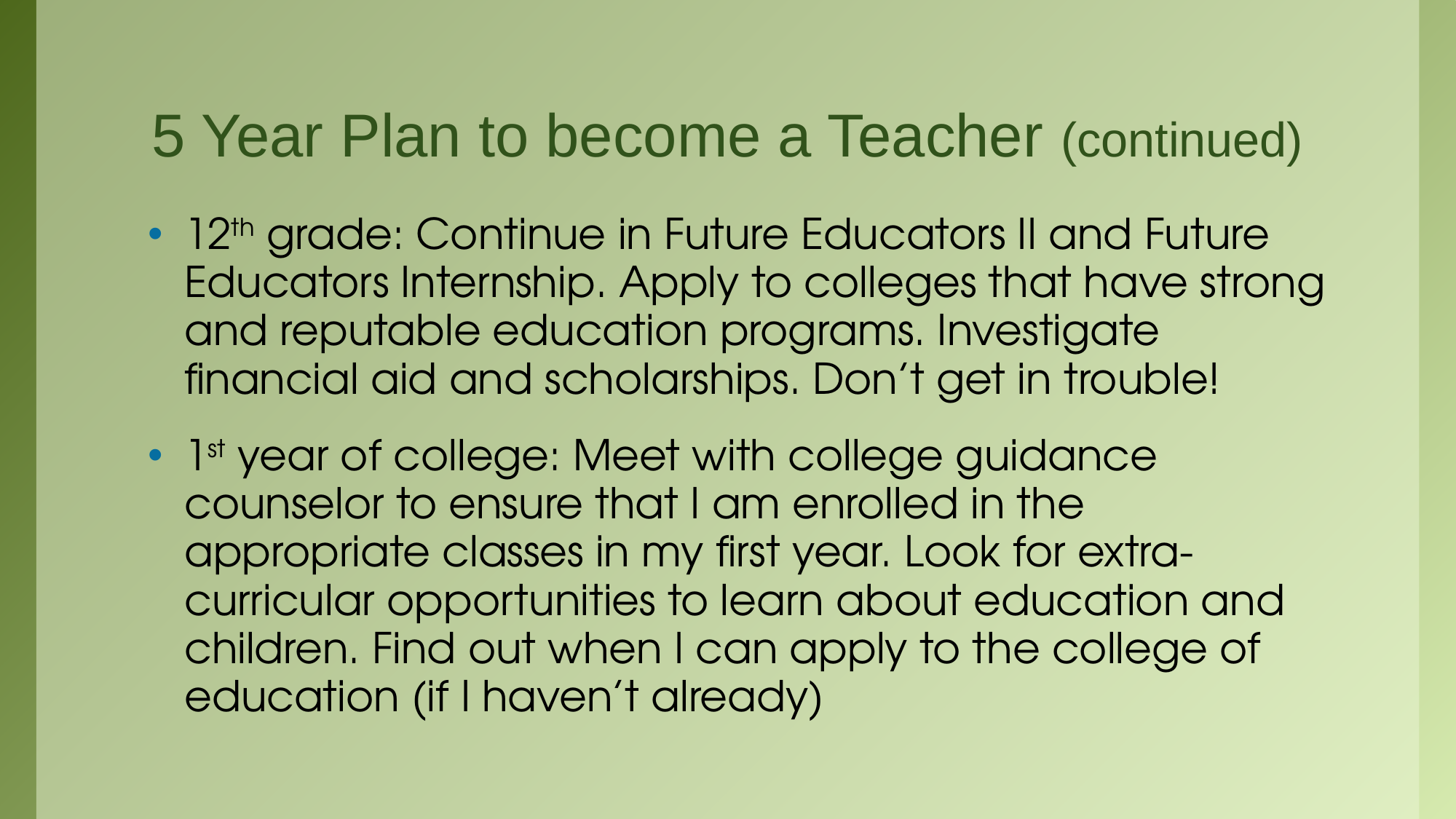

# 5 Year Plan to become a Teacher (continued)
12th grade: Continue in Future Educators II and Future Educators Internship. Apply to colleges that have strong and reputable education programs. Investigate financial aid and scholarships. Don’t get in trouble!
1st year of college: Meet with college guidance counselor to ensure that I am enrolled in the appropriate classes in my first year. Look for extra-curricular opportunities to learn about education and children. Find out when I can apply to the college of education (if I haven’t already)